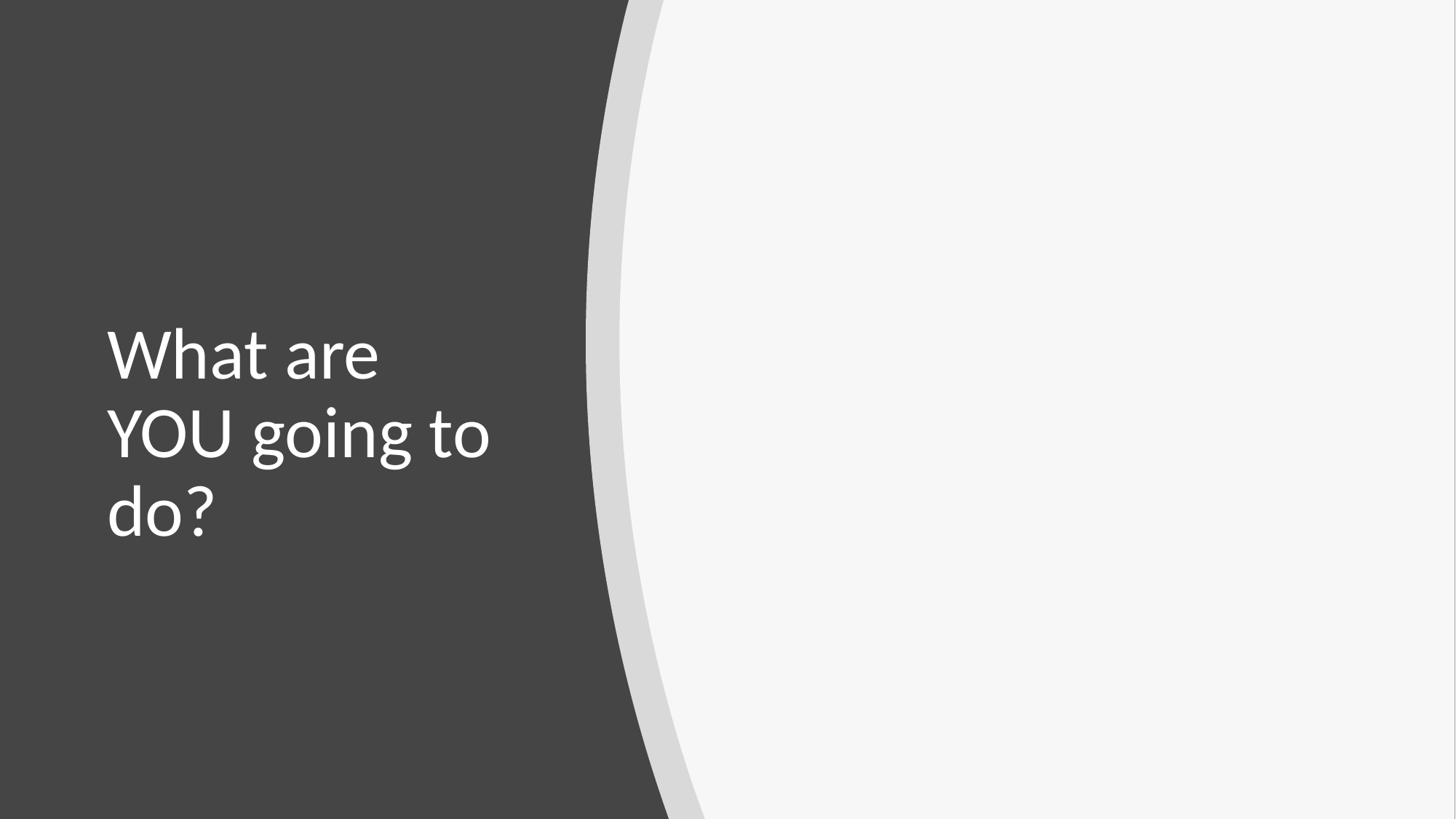

# What are YOU going to do?